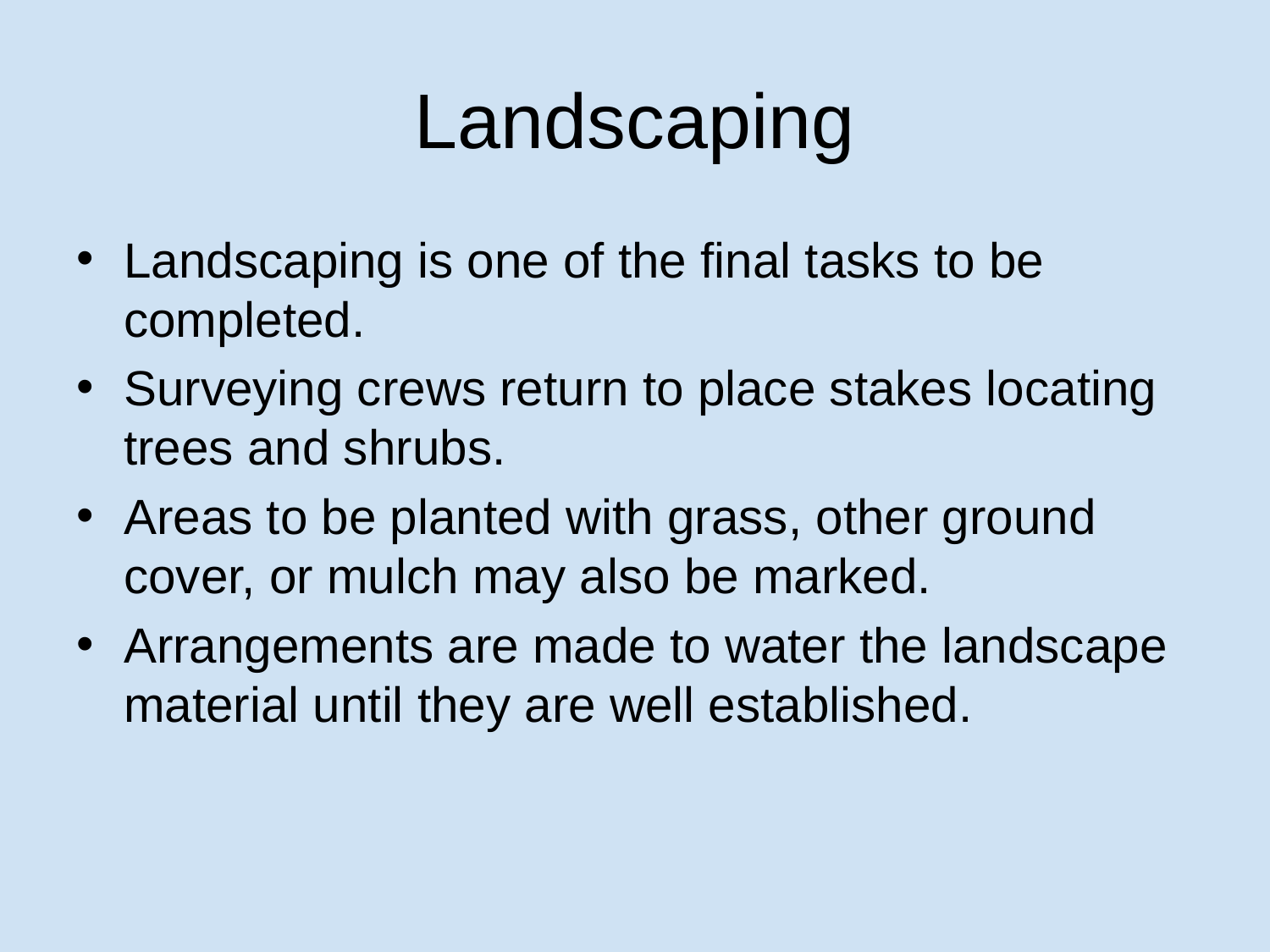

# Landscaping
Landscaping is one of the final tasks to be completed.
Surveying crews return to place stakes locating trees and shrubs.
Areas to be planted with grass, other ground cover, or mulch may also be marked.
Arrangements are made to water the landscape material until they are well established.